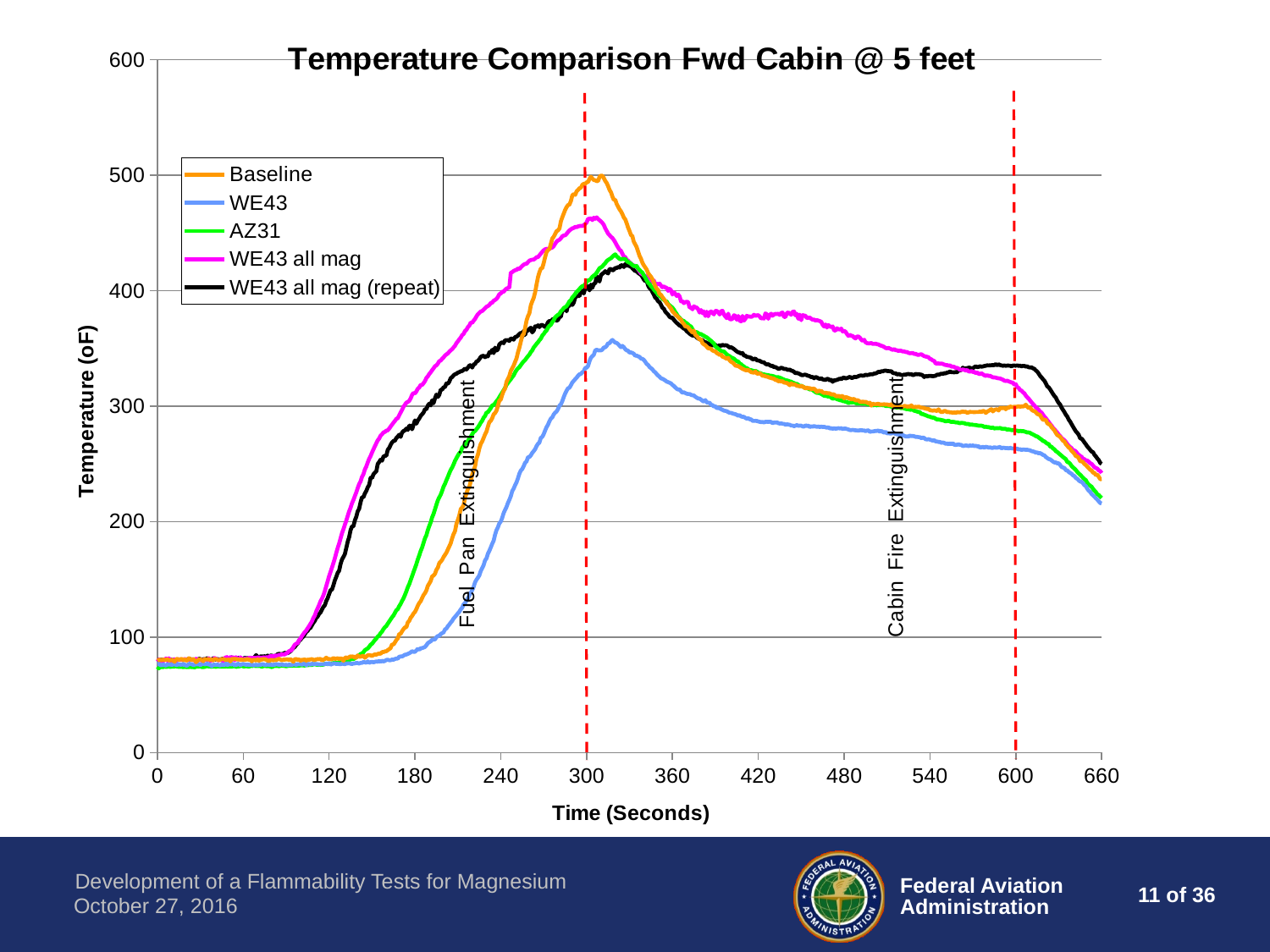

### Chart: Temperature Comparison Fwd Cabin @ 5 feet

| Category | Baseline | WE43 | AZ31 | WE43 all mag | WE43 all mag (repeat) |
|---|---|---|---|---|---|